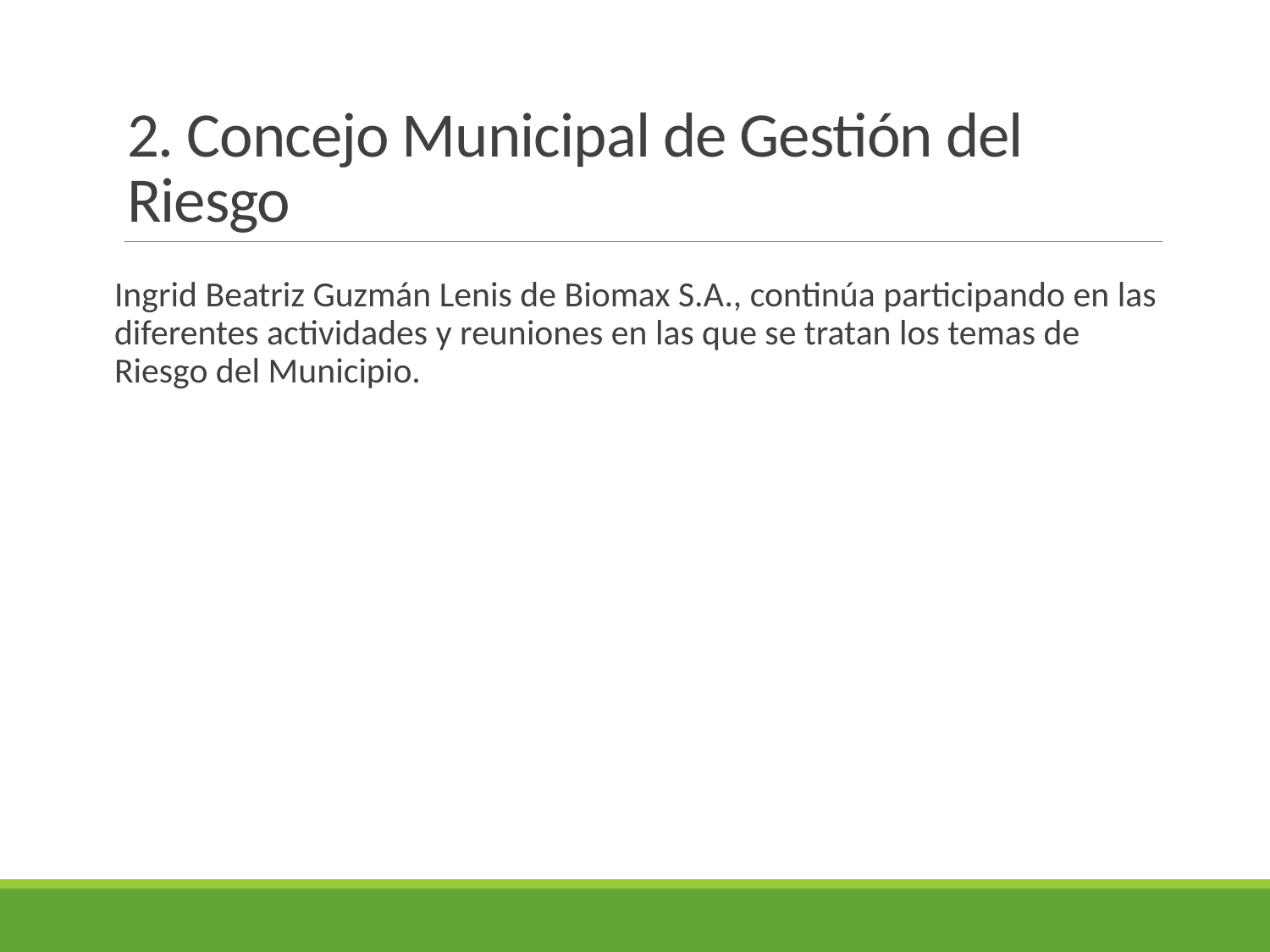

# 2. Concejo Municipal de Gestión del Riesgo
Ingrid Beatriz Guzmán Lenis de Biomax S.A., continúa participando en las diferentes actividades y reuniones en las que se tratan los temas de Riesgo del Municipio.